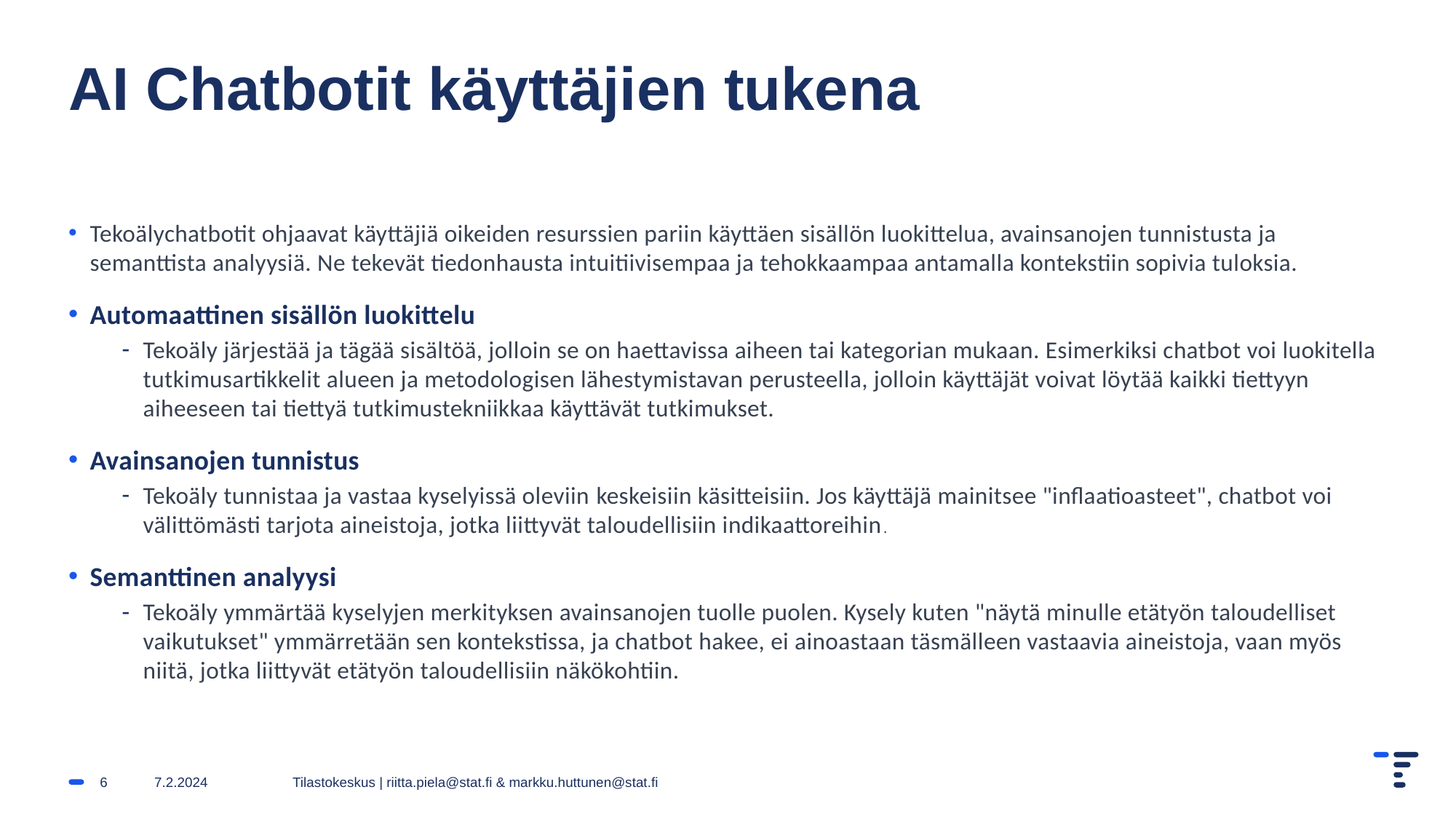

# AI Chatbotit käyttäjien tukena
Tekoälychatbotit ohjaavat käyttäjiä oikeiden resurssien pariin käyttäen sisällön luokittelua, avainsanojen tunnistusta ja semanttista analyysiä. Ne tekevät tiedonhausta intuitiivisempaa ja tehokkaampaa antamalla kontekstiin sopivia tuloksia.
Automaattinen sisällön luokittelu
Tekoäly järjestää ja tägää sisältöä, jolloin se on haettavissa aiheen tai kategorian mukaan. Esimerkiksi chatbot voi luokitella tutkimusartikkelit alueen ja metodologisen lähestymistavan perusteella, jolloin käyttäjät voivat löytää kaikki tiettyyn aiheeseen tai tiettyä tutkimustekniikkaa käyttävät tutkimukset.
Avainsanojen tunnistus
Tekoäly tunnistaa ja vastaa kyselyissä oleviin keskeisiin käsitteisiin. Jos käyttäjä mainitsee "inflaatioasteet", chatbot voi välittömästi tarjota aineistoja, jotka liittyvät taloudellisiin indikaattoreihin.
Semanttinen analyysi
Tekoäly ymmärtää kyselyjen merkityksen avainsanojen tuolle puolen. Kysely kuten "näytä minulle etätyön taloudelliset vaikutukset" ymmärretään sen kontekstissa, ja chatbot hakee, ei ainoastaan täsmälleen vastaavia aineistoja, vaan myös niitä, jotka liittyvät etätyön taloudellisiin näkökohtiin.

6
7.2.2024
Tilastokeskus | riitta.piela@stat.fi & markku.huttunen@stat.fi